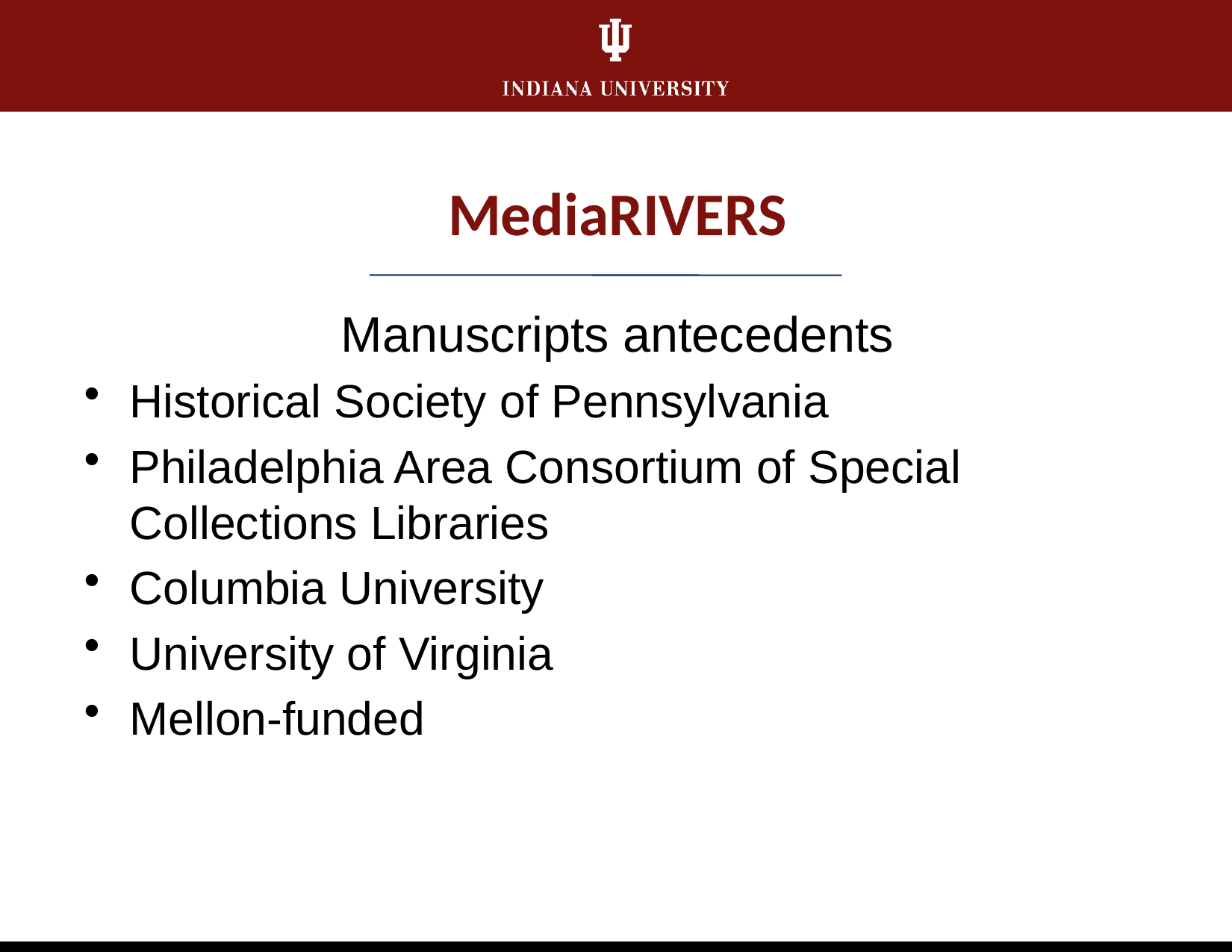

# MediaRIVERS
Manuscripts antecedents
Historical Society of Pennsylvania
Philadelphia Area Consortium of Special Collections Libraries
Columbia University
University of Virginia
Mellon-funded